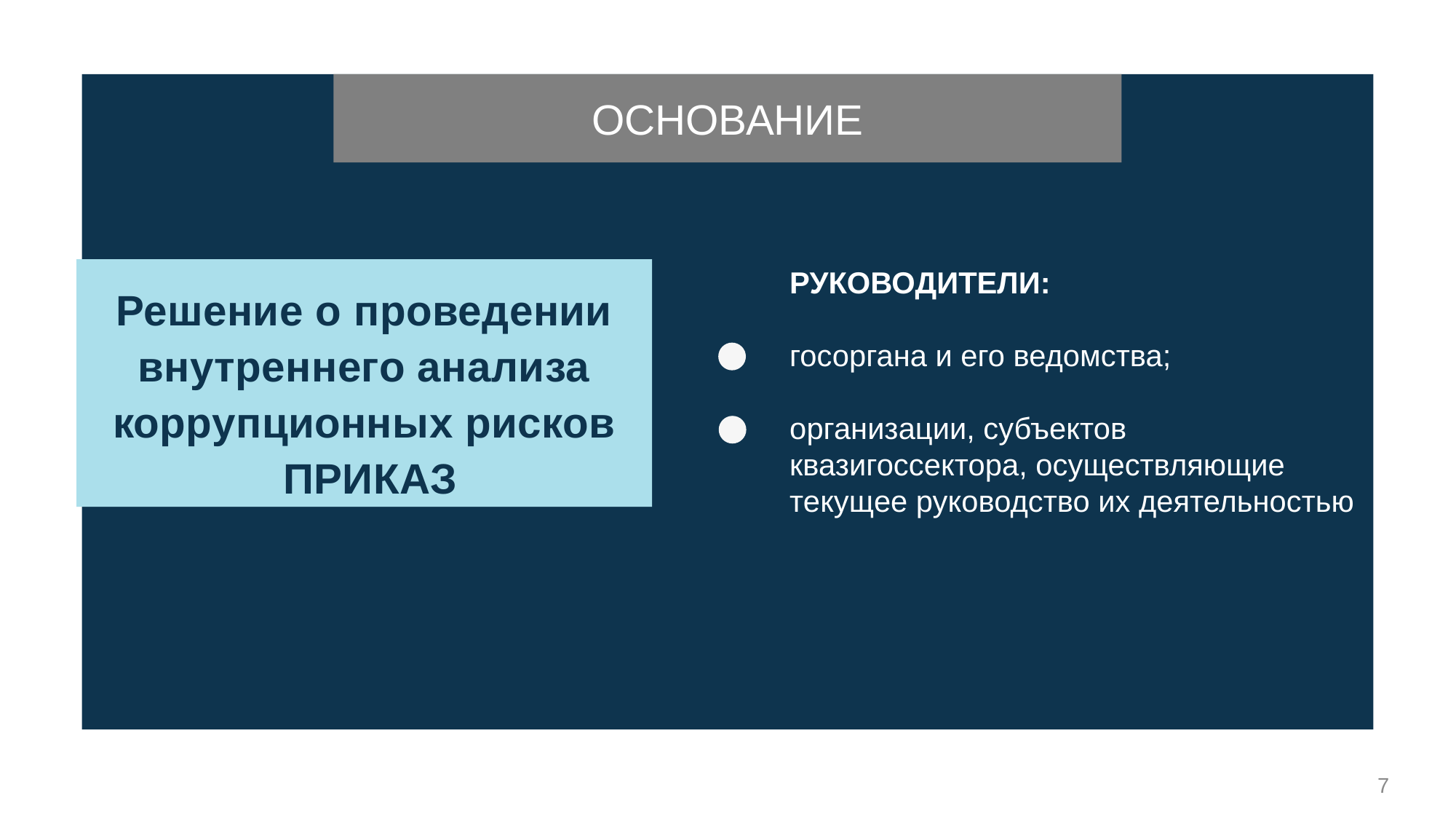

ОСНОВАНИЕ

РУКОВОДИТЕЛИ:

госоргана и его ведомства;

организации, субъектов квазигоссектора, осуществляющие текущее руководство их деятельностью

Решение о проведении внутреннего анализа коррупционных рисков
 ПРИКАЗ

7